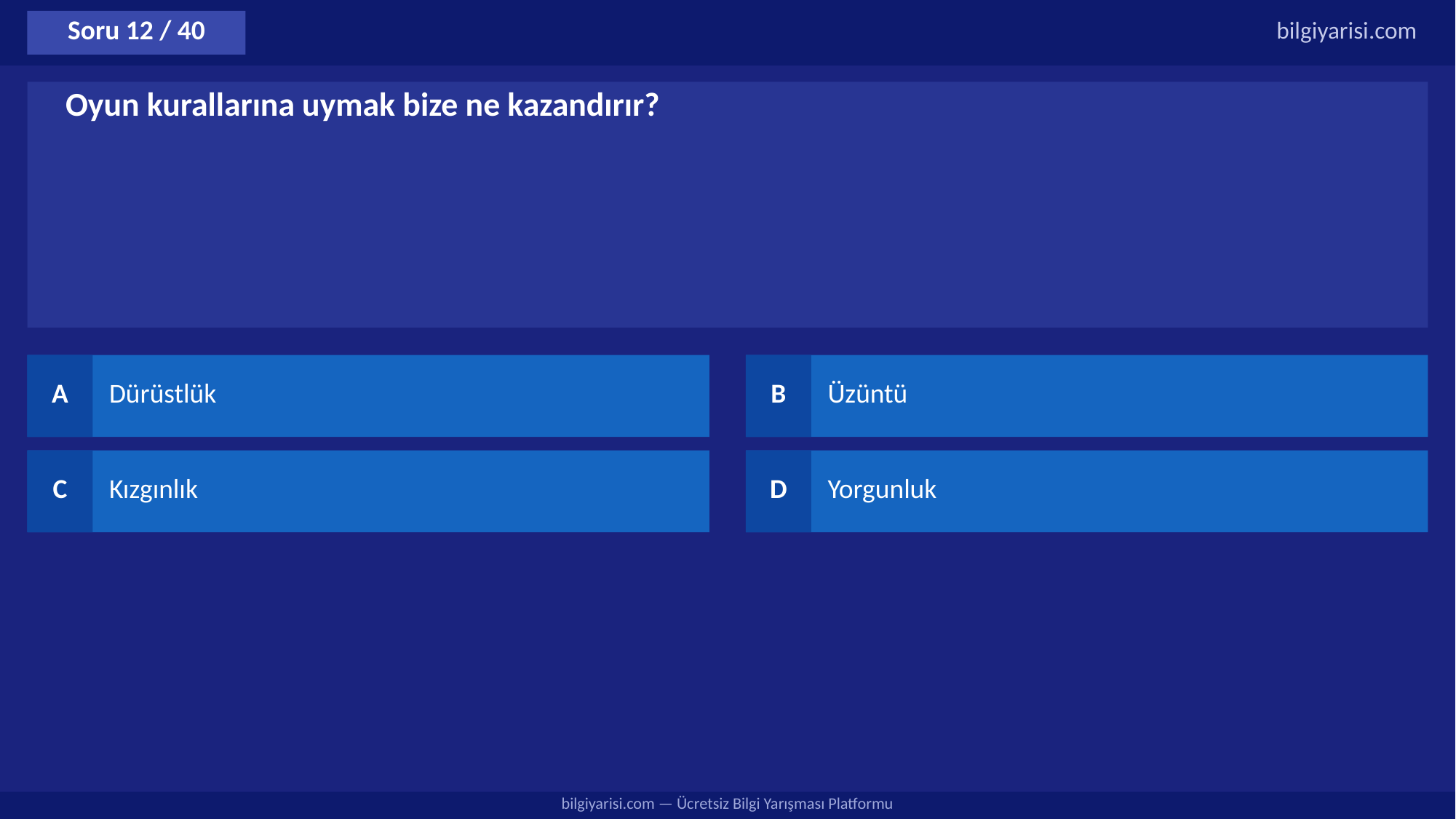

Soru 12 / 40
bilgiyarisi.com

Oyun kurallarına uymak bize ne kazandırır?

A
Dürüstlük

B
Üzüntü

C
Kızgınlık

D
Yorgunluk
bilgiyarisi.com — Ücretsiz Bilgi Yarışması Platformu